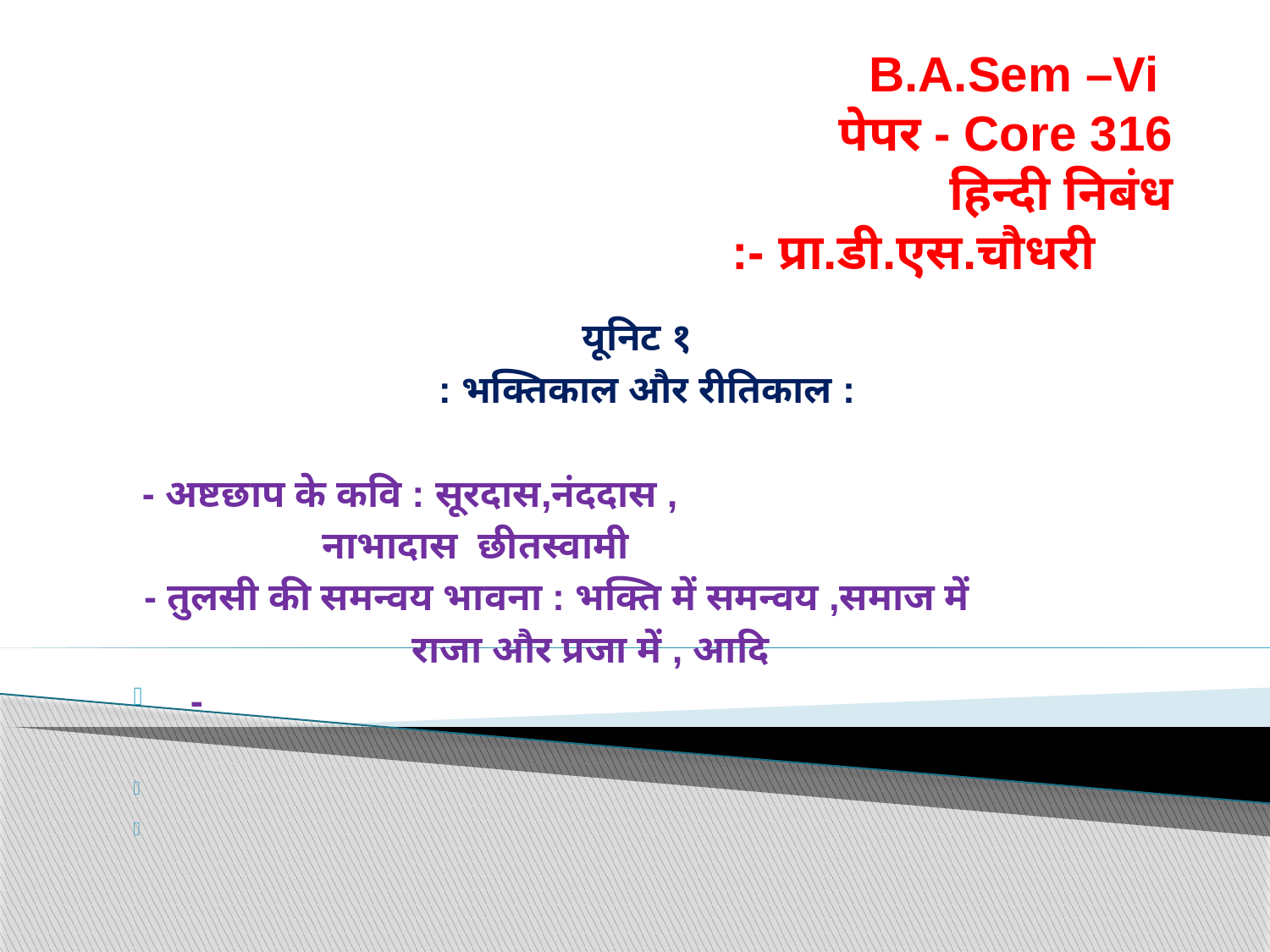

# B.A.Sem –Vi पेपर - Core 316 हिन्दी निबंध :- प्रा.डी.एस.चौधरी
यूनिट १
: भक्तिकाल और रीतिकाल :

 - अष्टछाप के कवि : सूरदास,नंददास ,
                   नाभादास  छीतस्वामी
 - तुलसी की समन्वय भावना : भक्ति में समन्वय ,समाज में
                            राजा और प्रजा में , आदि
 -